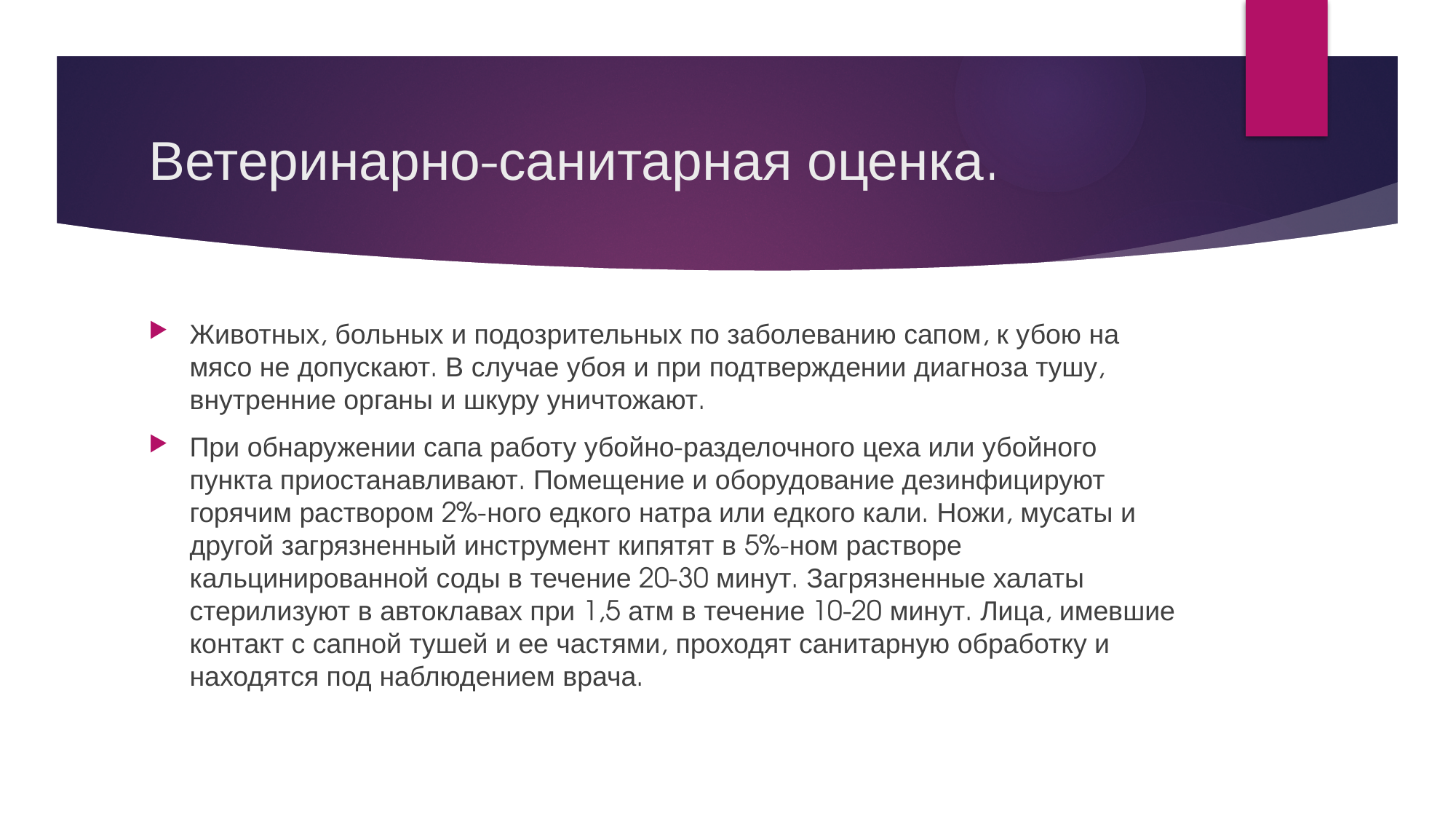

# Ветеринарно-санитарная оценка.
Животных, больных и подозрительных по заболеванию сапом, к убою на мясо не допускают. В случае убоя и при подтверждении диагноза тушу, внутренние органы и шкуру уничтожают.
При обнаружении сапа работу убойно-разделочного цеха или убойного пункта приостанавливают. Помещение и оборудование дезинфицируют горячим раствором 2%-ного едкого натра или едкого кали. Ножи, мусаты и другой загрязненный инструмент кипятят в 5%-ном растворе кальцинированной соды в течение 20-30 минут. Загрязненные халаты стерилизуют в автоклавах при 1,5 атм в течение 10-20 минут. Лица, имевшие контакт с сапной тушей и ее частями, проходят санитарную обработку и находятся под наблюдением врача.